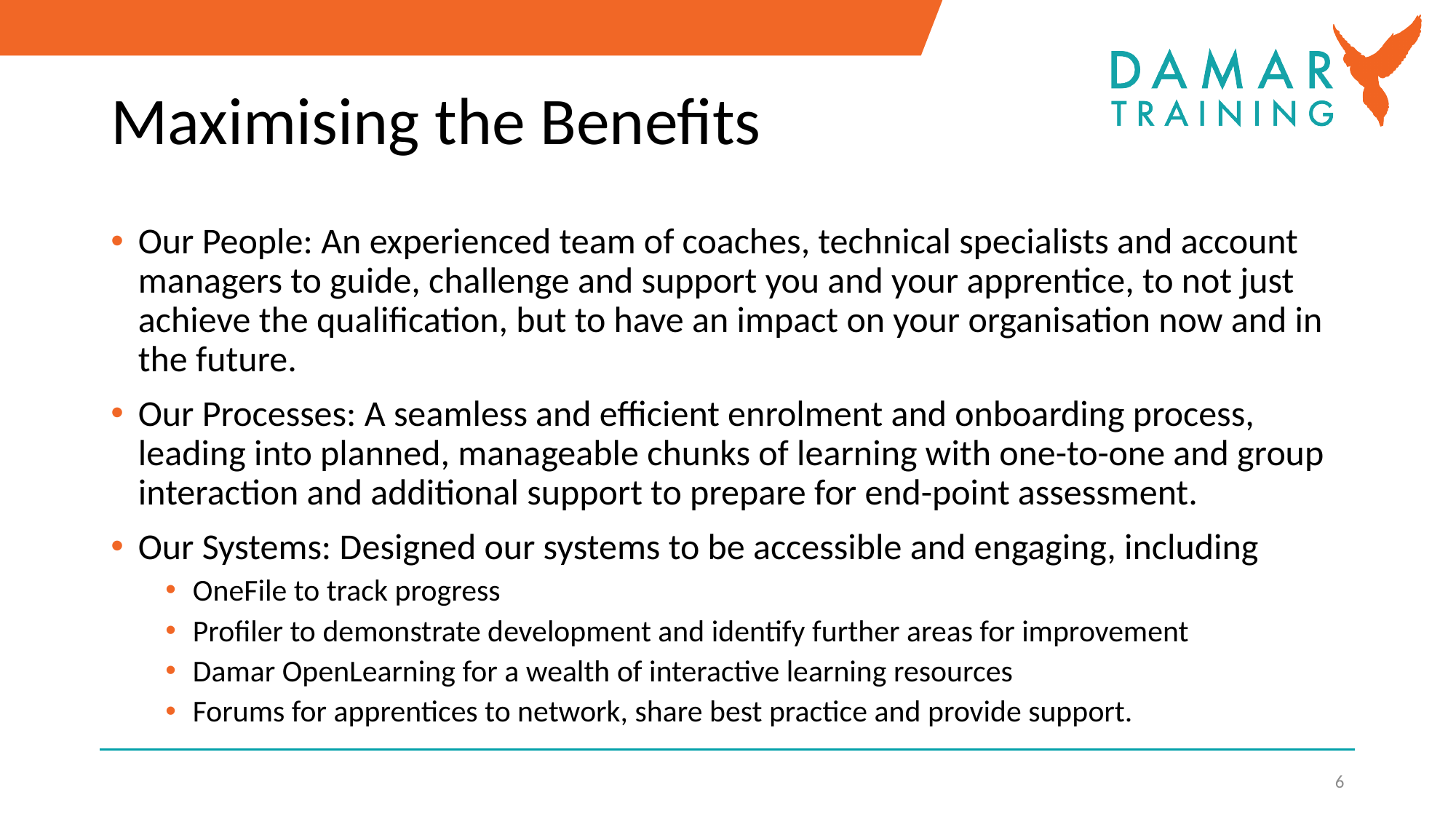

# Maximising the Benefits
Our People: An experienced team of coaches, technical specialists and account managers to guide, challenge and support you and your apprentice, to not just achieve the qualification, but to have an impact on your organisation now and in the future.
Our Processes: A seamless and efficient enrolment and onboarding process, leading into planned, manageable chunks of learning with one-to-one and group interaction and additional support to prepare for end-point assessment.
Our Systems: Designed our systems to be accessible and engaging, including
OneFile to track progress
Profiler to demonstrate development and identify further areas for improvement
Damar OpenLearning for a wealth of interactive learning resources
Forums for apprentices to network, share best practice and provide support.

6